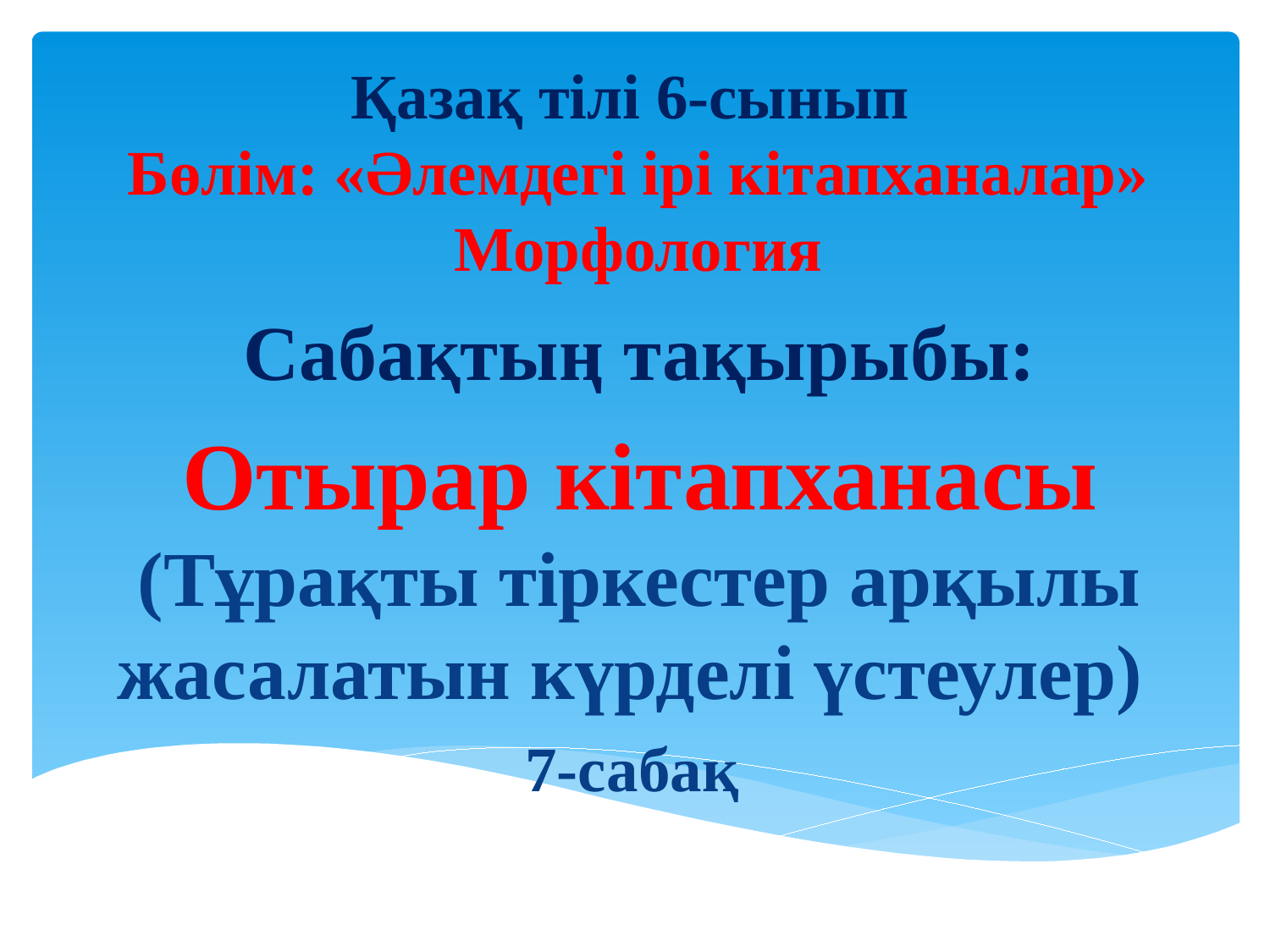

# Қазақ тілі 6-сынып Бөлім: «Әлемдегі ірі кітапханалар» Морфология
Сабақтың тақырыбы:
Отырар кітапханасы (Тұрақты тіркестер арқылы жасалатын күрделі үстеулер)
7-сабақ